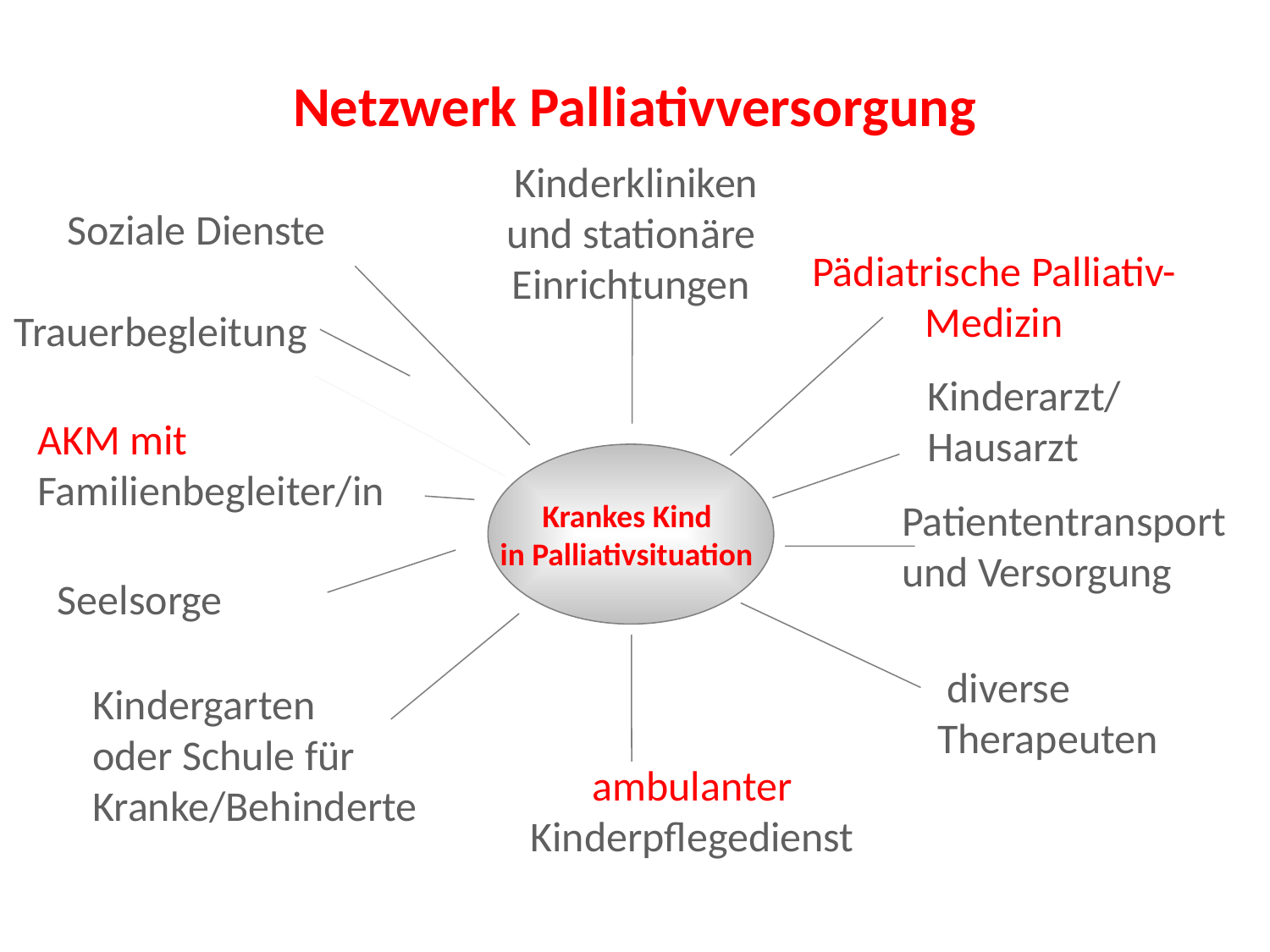

Netzwerk Palliativversorgung
 Kinderkliniken und stationäre Einrichtungen
Soziale Dienste
Pädiatrische Palliativ-
Medizin

Trauerbegleitung

Kinderarzt/
Hausarzt

AKM mit
Familienbegleiter/in
Krankes Kind
 in Palliativsituation

 Patiententransport
 und Versorgung

Seelsorge

 diverse
Therapeuten

Kindergarten
oder Schule für Kranke/Behinderte

ambulanter
Kinderpflegedienst